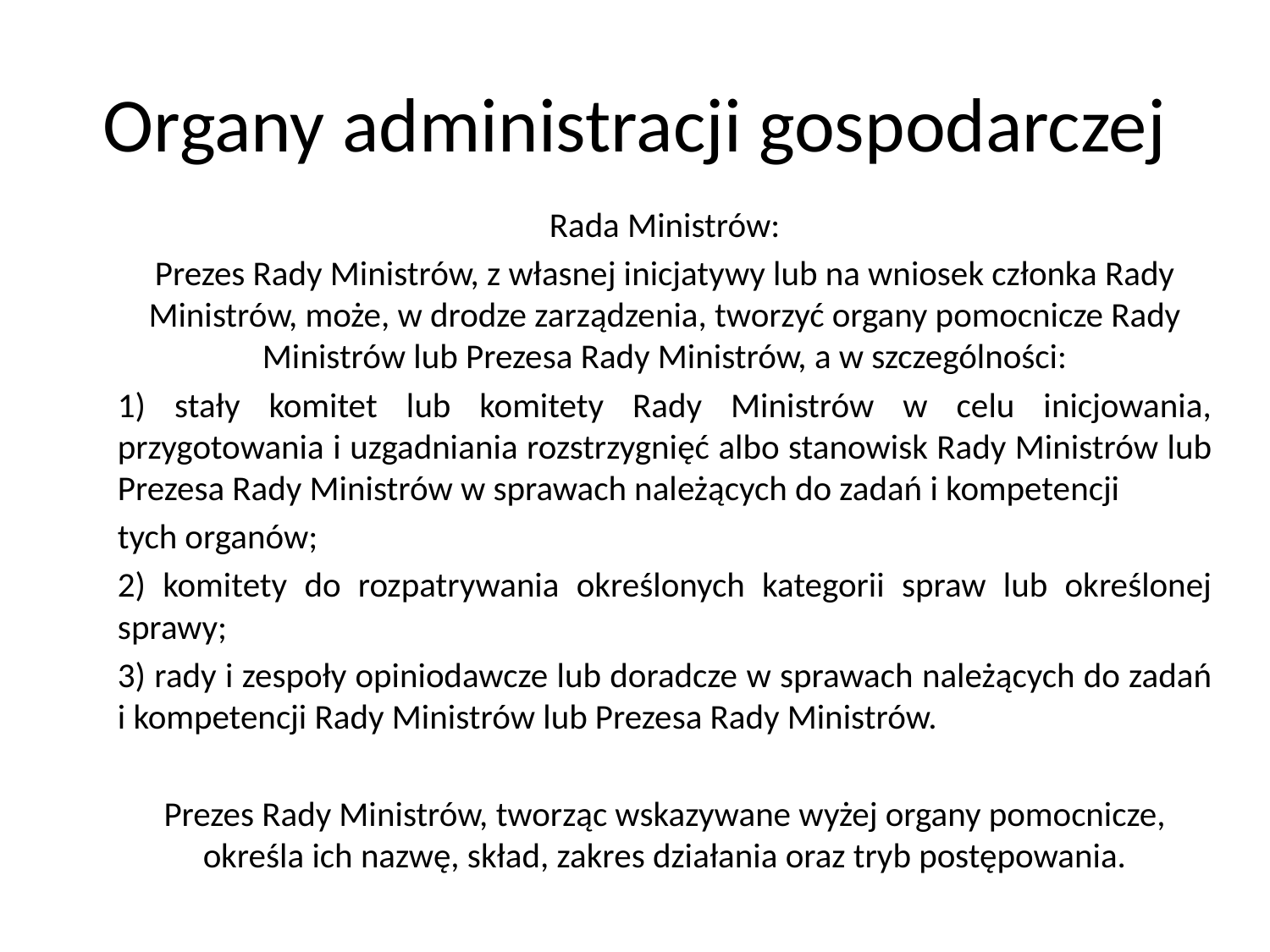

# Organy administracji gospodarczej
Rada Ministrów:
Prezes Rady Ministrów, z własnej inicjatywy lub na wniosek członka Rady Ministrów, może, w drodze zarządzenia, tworzyć organy pomocnicze Rady Ministrów lub Prezesa Rady Ministrów, a w szczególności:
1) stały komitet lub komitety Rady Ministrów w celu inicjowania, przygotowania i uzgadniania rozstrzygnięć albo stanowisk Rady Ministrów lub Prezesa Rady Ministrów w sprawach należących do zadań i kompetencji
tych organów;
2) komitety do rozpatrywania określonych kategorii spraw lub określonej sprawy;
3) rady i zespoły opiniodawcze lub doradcze w sprawach należących do zadań i kompetencji Rady Ministrów lub Prezesa Rady Ministrów.

Prezes Rady Ministrów, tworząc wskazywane wyżej organy pomocnicze, określa ich nazwę, skład, zakres działania oraz tryb postępowania.